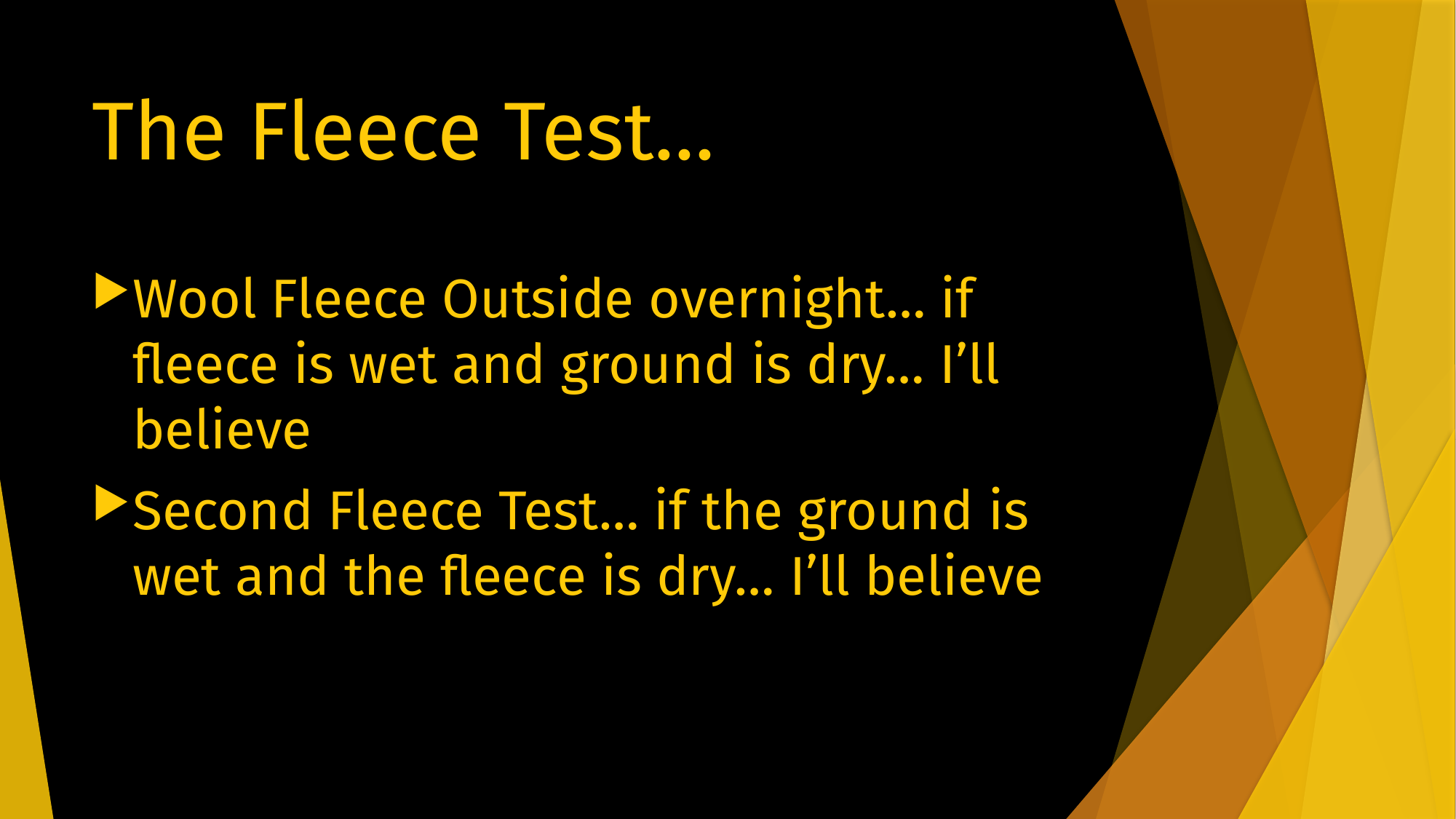

# The Fleece Test…
Wool Fleece Outside overnight… if fleece is wet and ground is dry… I’ll believe
Second Fleece Test… if the ground is wet and the fleece is dry… I’ll believe